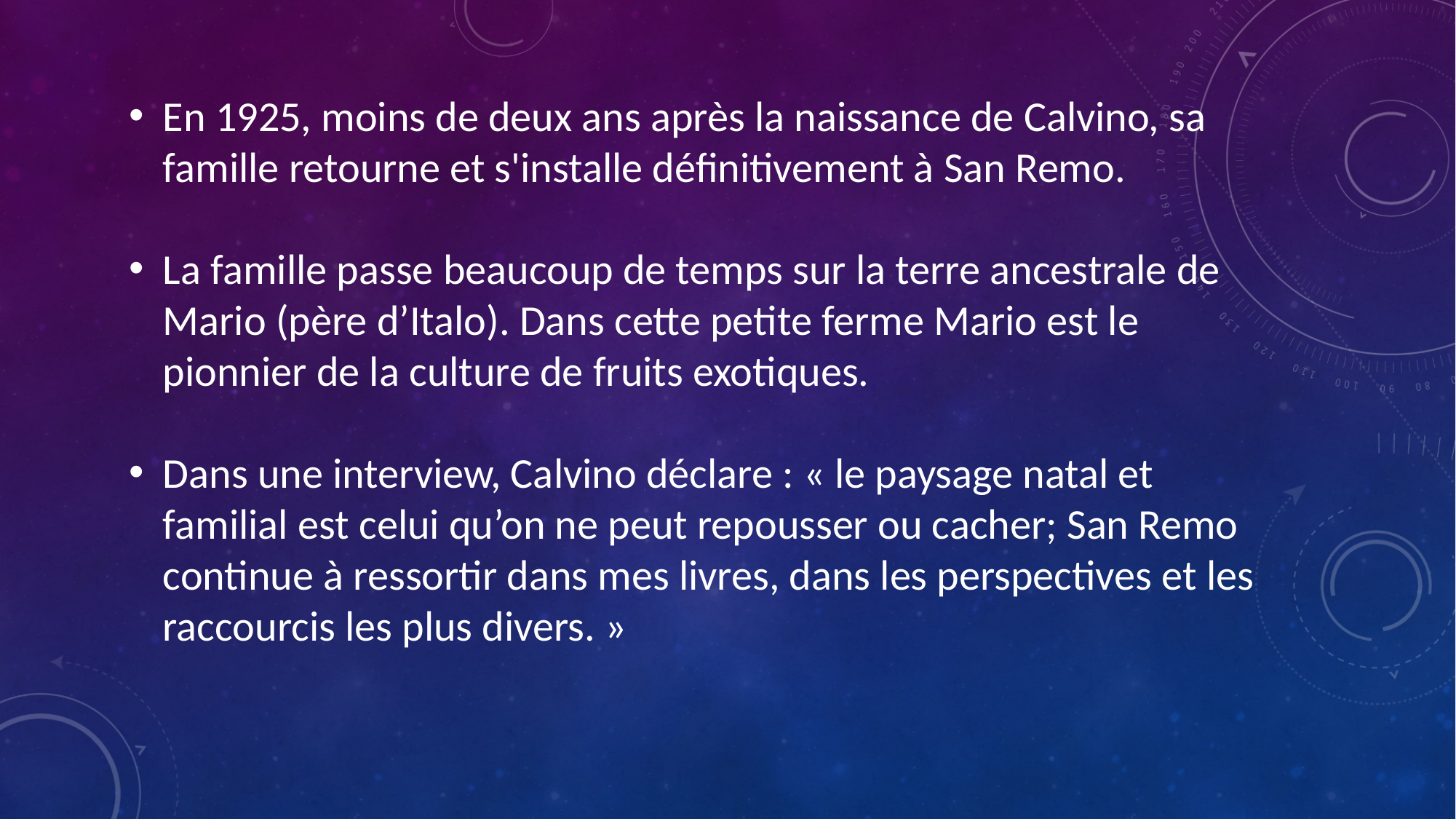

En 1925, moins de deux ans après la naissance de Calvino, sa famille retourne et s'installe définitivement à San Remo.

La famille passe beaucoup de temps sur la terre ancestrale de Mario (père d’Italo). Dans cette petite ferme Mario est le pionnier de la culture de fruits exotiques.

Dans une interview, Calvino déclare : « le paysage natal et familial est celui qu’on ne peut repousser ou cacher; San Remo continue à ressortir dans mes livres, dans les perspectives et les raccourcis les plus divers. »